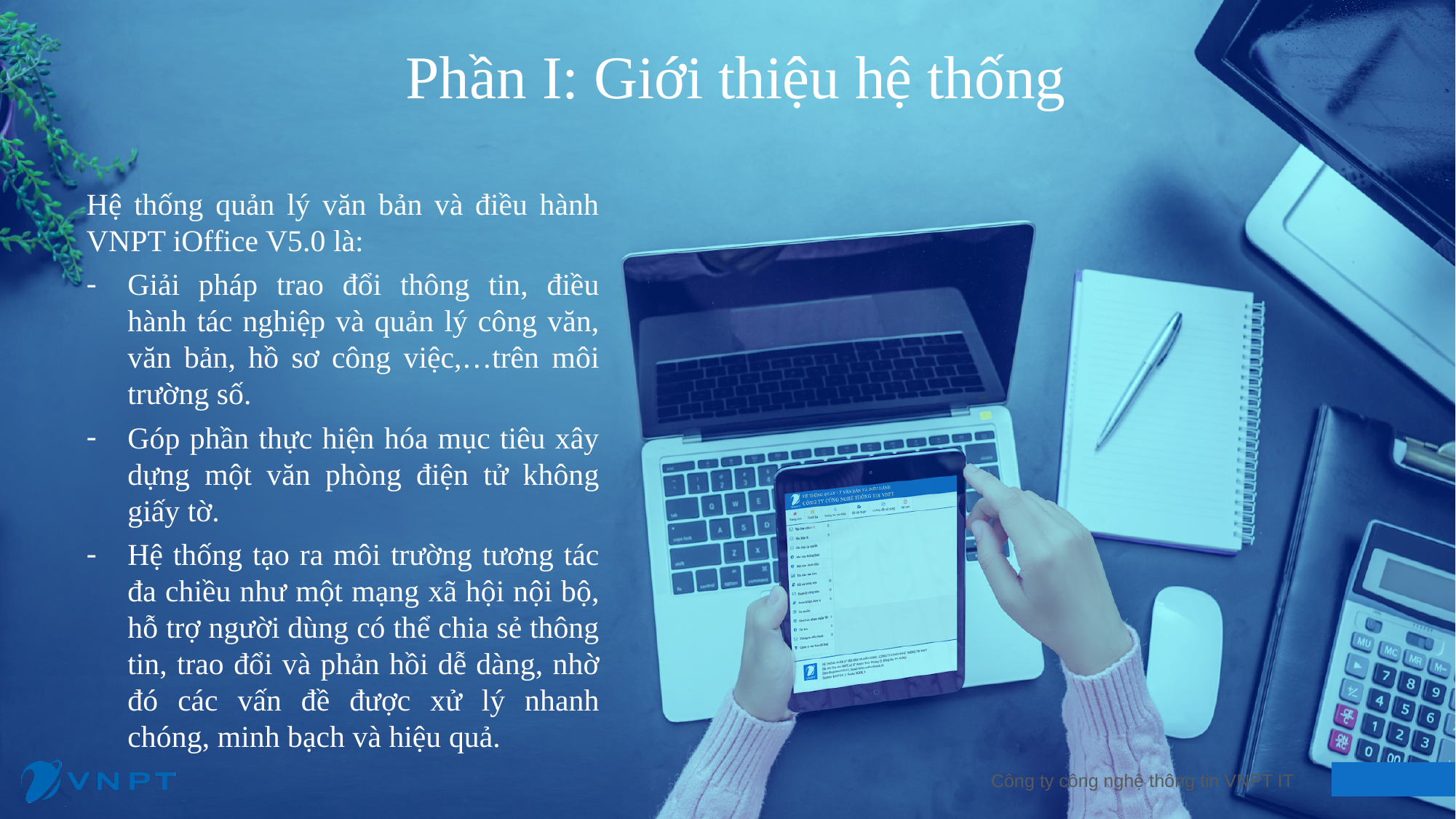

Phần I: Giới thiệu hệ thống
Hệ thống quản lý văn bản và điều hành VNPT iOffice V5.0 là:
Giải pháp trao đổi thông tin, điều hành tác nghiệp và quản lý công văn, văn bản, hồ sơ công việc,…trên môi trường số.
Góp phần thực hiện hóa mục tiêu xây dựng một văn phòng điện tử không giấy tờ.
Hệ thống tạo ra môi trường tương tác đa chiều như một mạng xã hội nội bộ, hỗ trợ người dùng có thể chia sẻ thông tin, trao đổi và phản hồi dễ dàng, nhờ đó các vấn đề được xử lý nhanh chóng, minh bạch và hiệu quả.